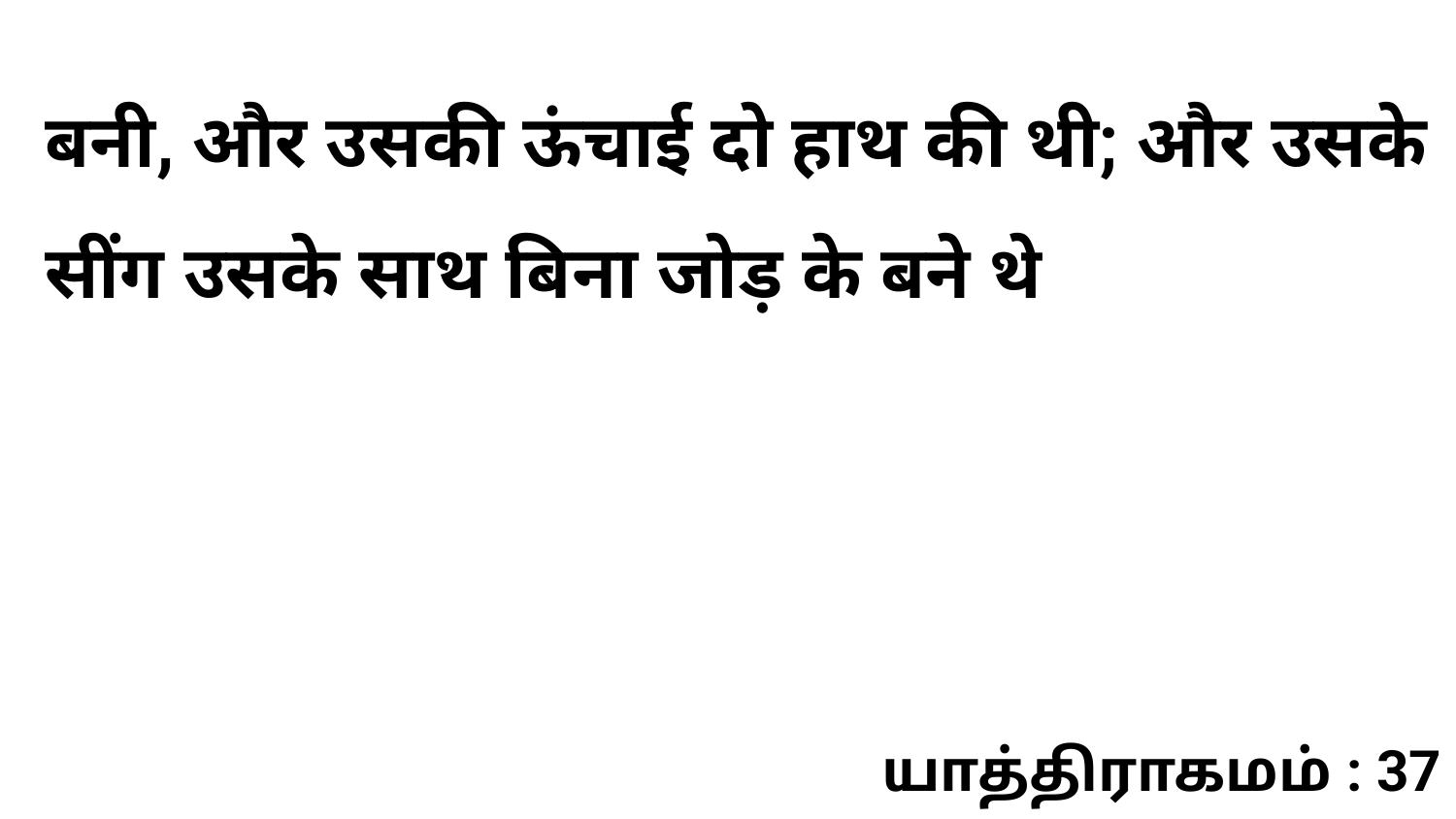

बनी, और उसकी ऊंचाई दो हाथ की थी; और उसके सींग उसके साथ बिना जोड़ के बने थे
யாத்திராகமம் : 37